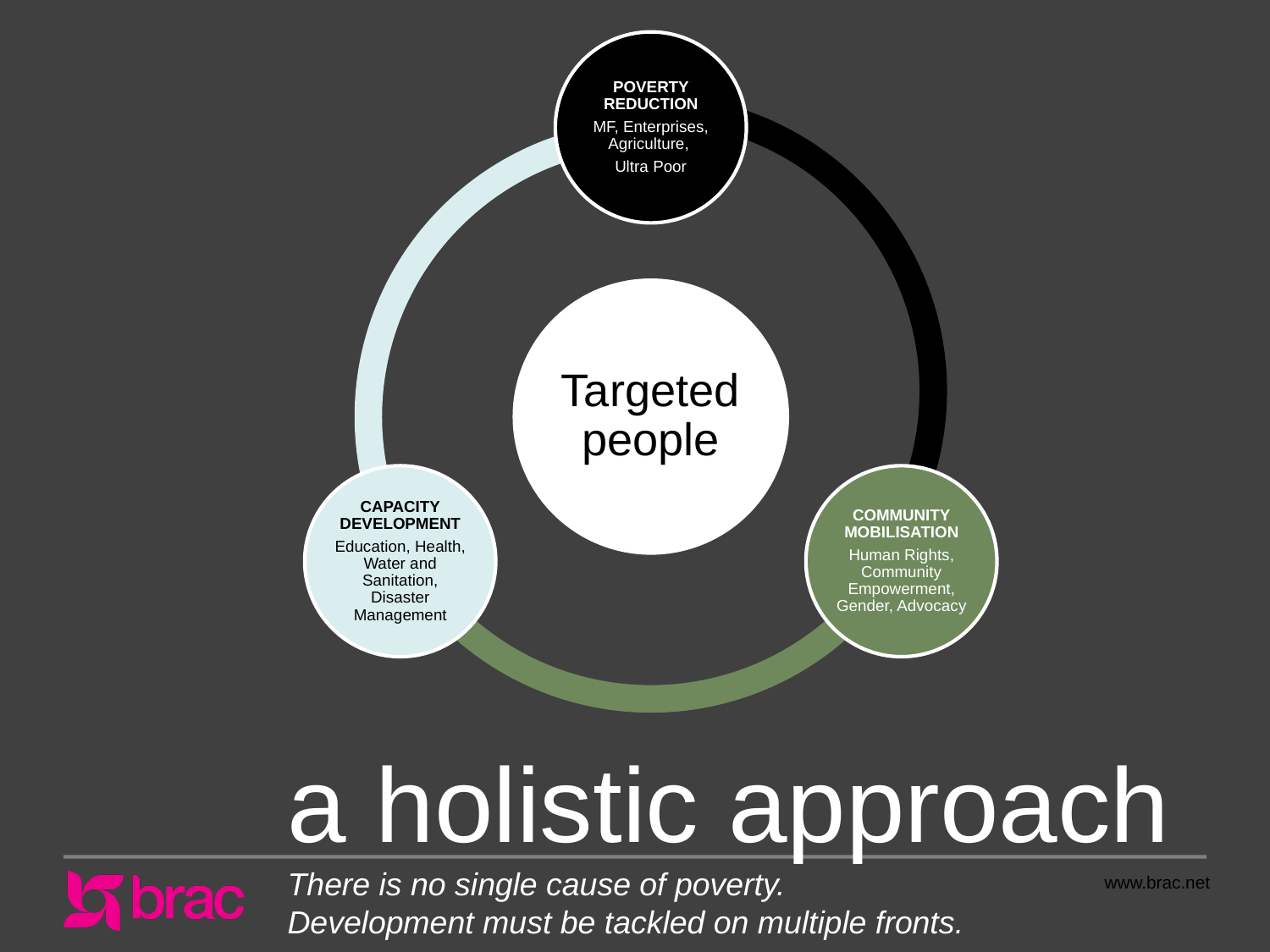

Targeted people
POVERTY REDUCTION
MF, Enterprises, Agriculture,
Ultra Poor
COMMUNITY MOBILISATION
Human Rights, Community Empowerment, Gender, Advocacy
CAPACITY DEVELOPMENT
Education, Health, Water and Sanitation, Disaster Management
a holistic approach
There is no single cause of poverty.
Development must be tackled on multiple fronts.